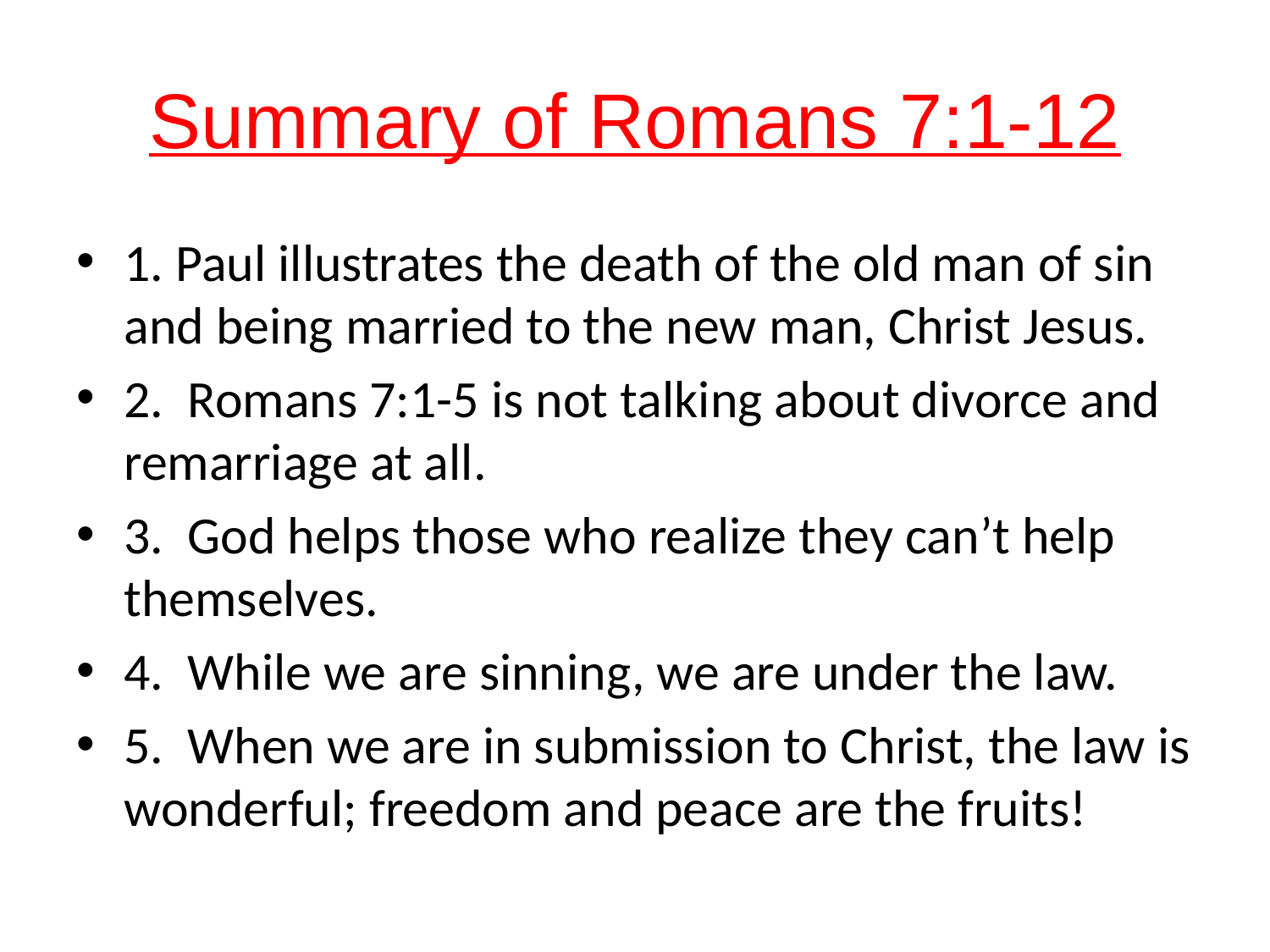

# Summary of Romans 7:1-12
1. Paul illustrates the death of the old man of sin and being married to the new man, Christ Jesus.
2.  Romans 7:1-5 is not talking about divorce and remarriage at all.
3.  God helps those who realize they can’t help themselves.
4.  While we are sinning, we are under the law.
5.  When we are in submission to Christ, the law is wonderful; freedom and peace are the fruits!